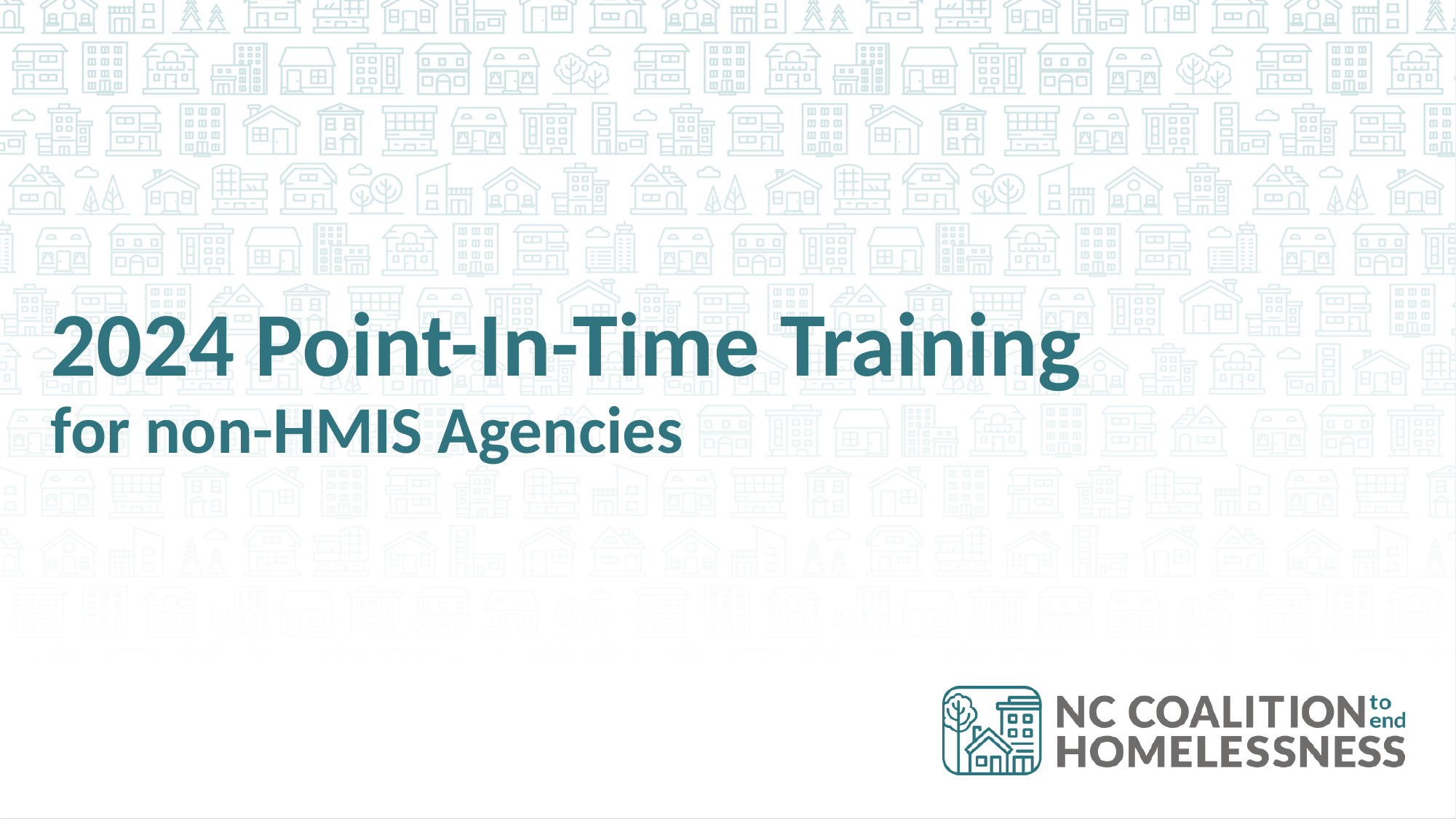

# 2024 Point-In-Time Training for non-HMIS Agencies